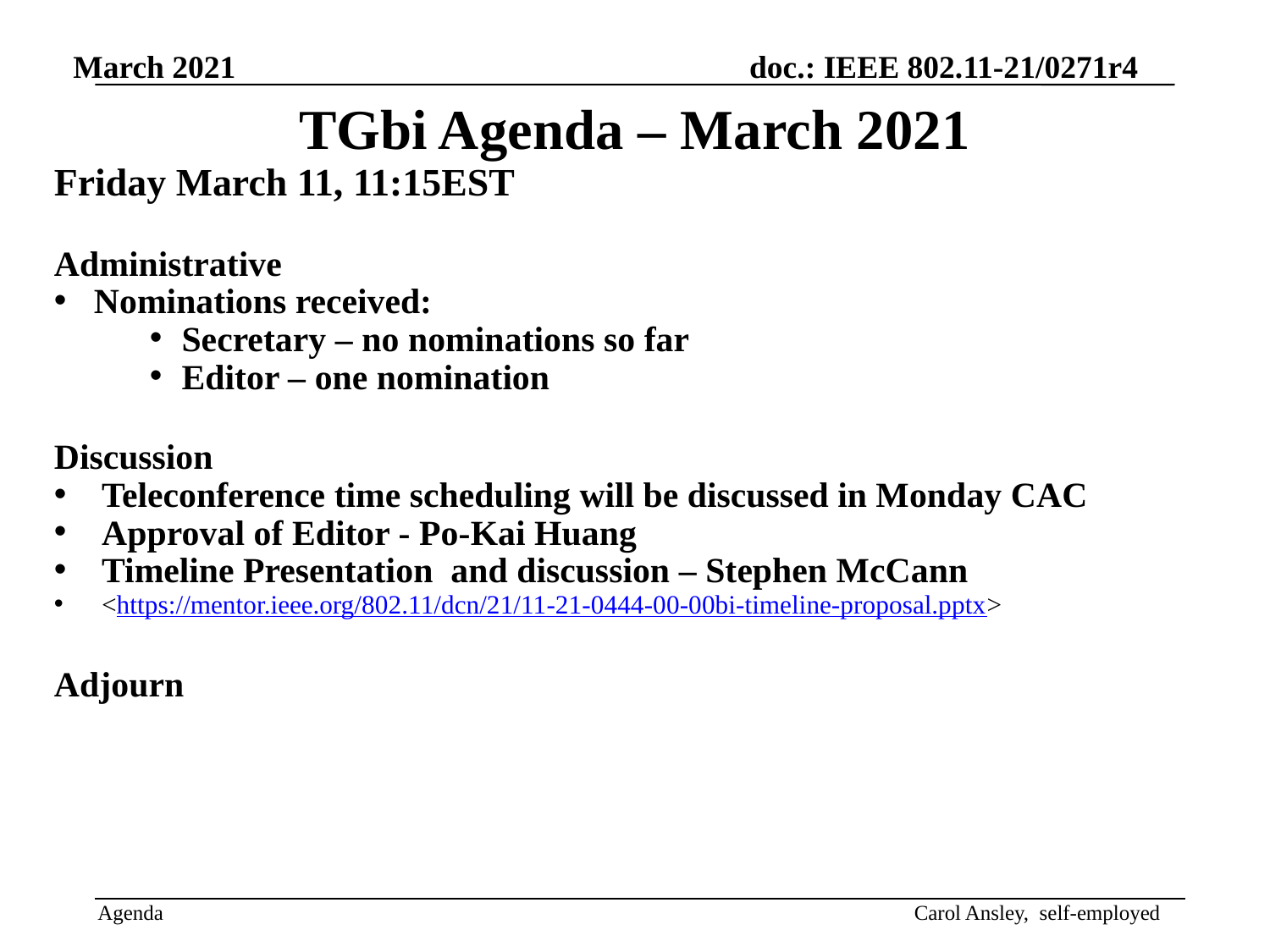

TGbi Agenda – March 2021
Friday March 11, 11:15EST

Administrative
Nominations received:
Secretary – no nominations so far
Editor – one nomination

Discussion
Teleconference time scheduling will be discussed in Monday CAC
Approval of Editor - Po-Kai Huang
Timeline Presentation  and discussion – Stephen McCann
<https://mentor.ieee.org/802.11/dcn/21/11-21-0444-00-00bi-timeline-proposal.pptx>

Adjourn